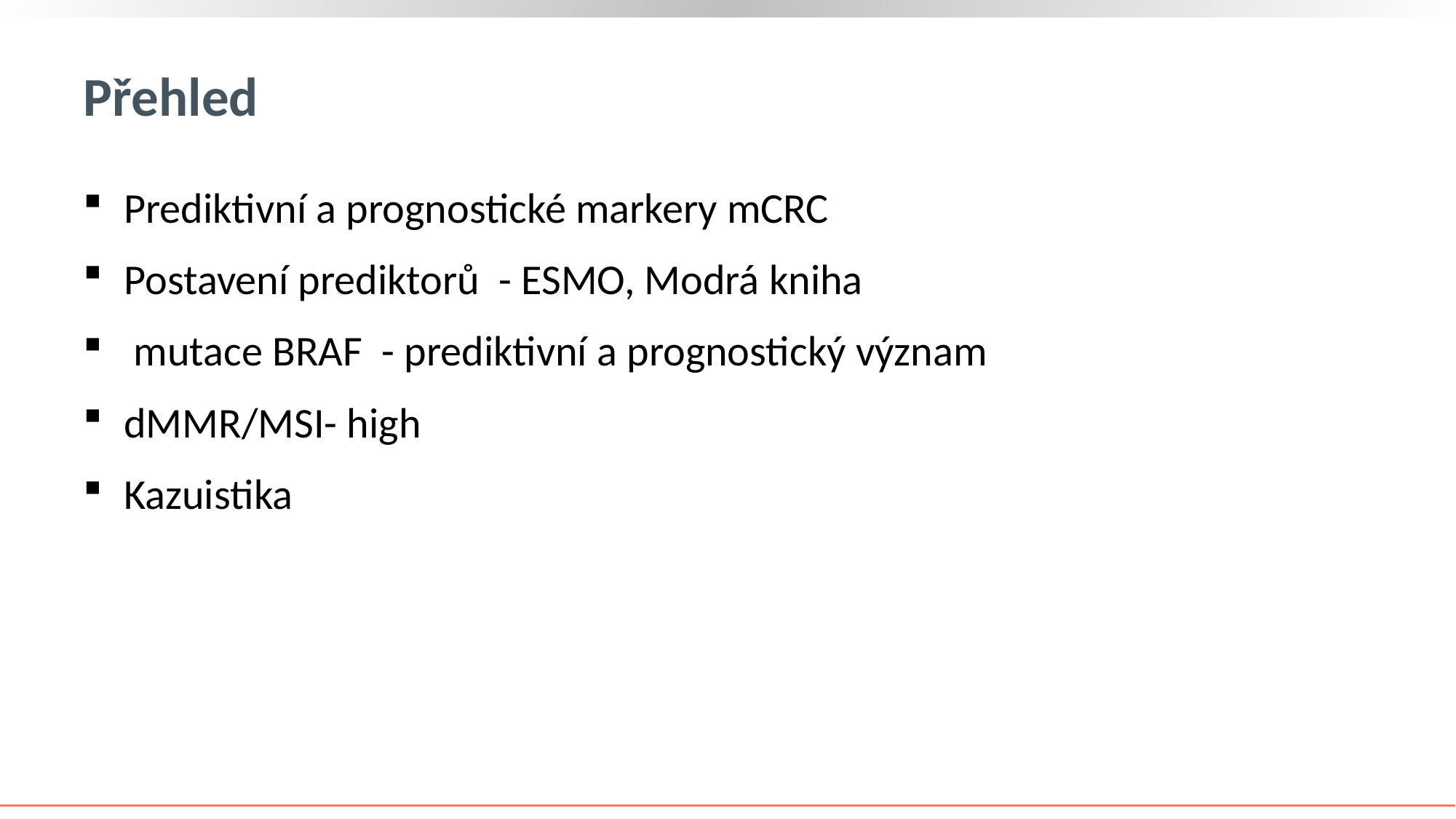

# Přehled
Prediktivní a prognostické markery mCRC
Postavení prediktorů  - ESMO, Modrá kniha
 mutace BRAF  - prediktivní a prognostický význam
dMMR/MSI- high
Kazuistika